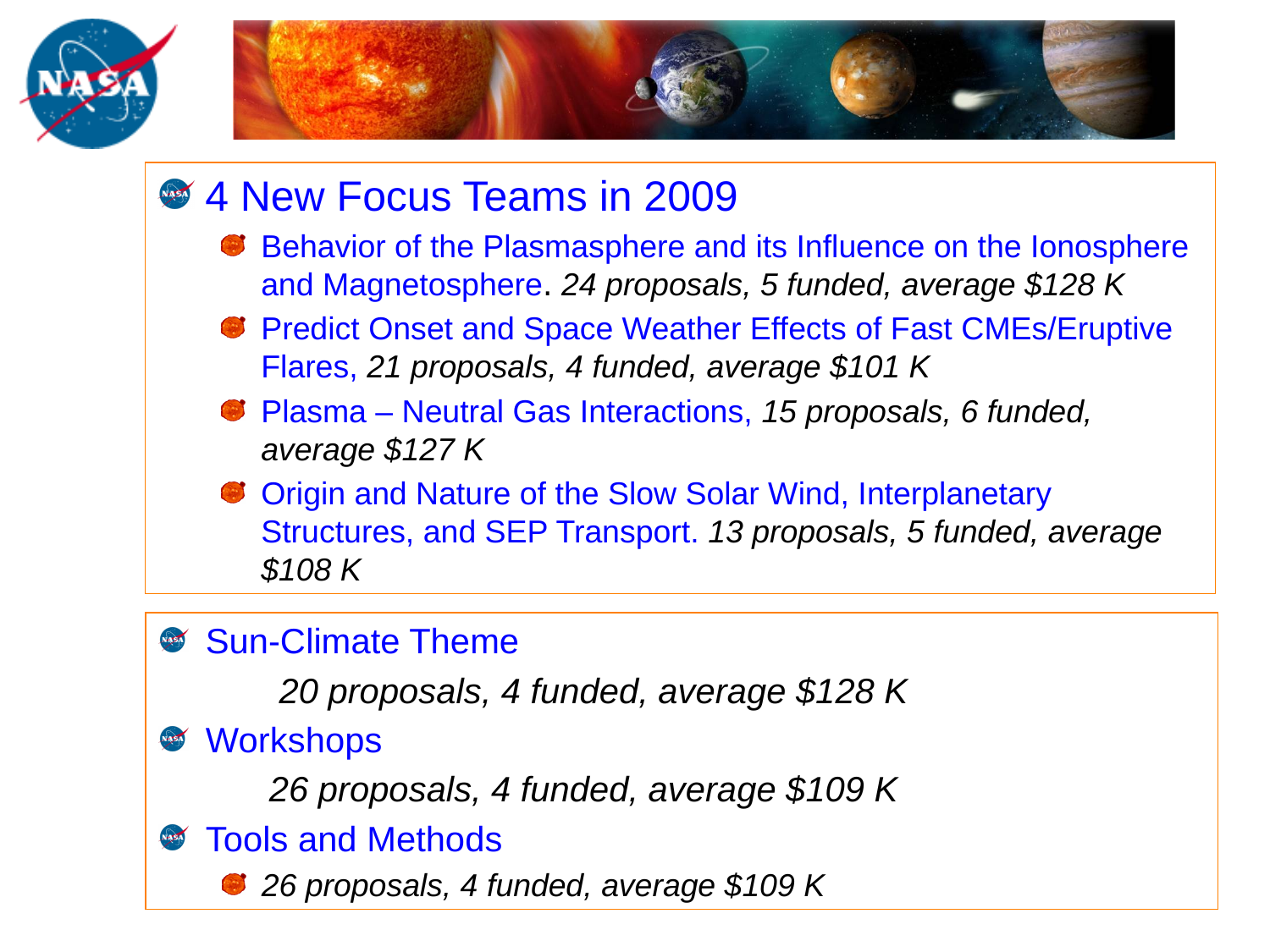

4 New Focus Teams in 2009
Behavior of the Plasmasphere and its Influence on the Ionosphere and Magnetosphere. 24 proposals, 5 funded, average $128 K
Predict Onset and Space Weather Effects of Fast CMEs/Eruptive Flares, 21 proposals, 4 funded, average $101 K
Plasma – Neutral Gas Interactions, 15 proposals, 6 funded, average $127 K
Origin and Nature of the Slow Solar Wind, Interplanetary Structures, and SEP Transport. 13 proposals, 5 funded, average $108 K
Sun-Climate Theme
	 20 proposals, 4 funded, average $128 K
Workshops
	26 proposals, 4 funded, average $109 K
Tools and Methods
26 proposals, 4 funded, average $109 K